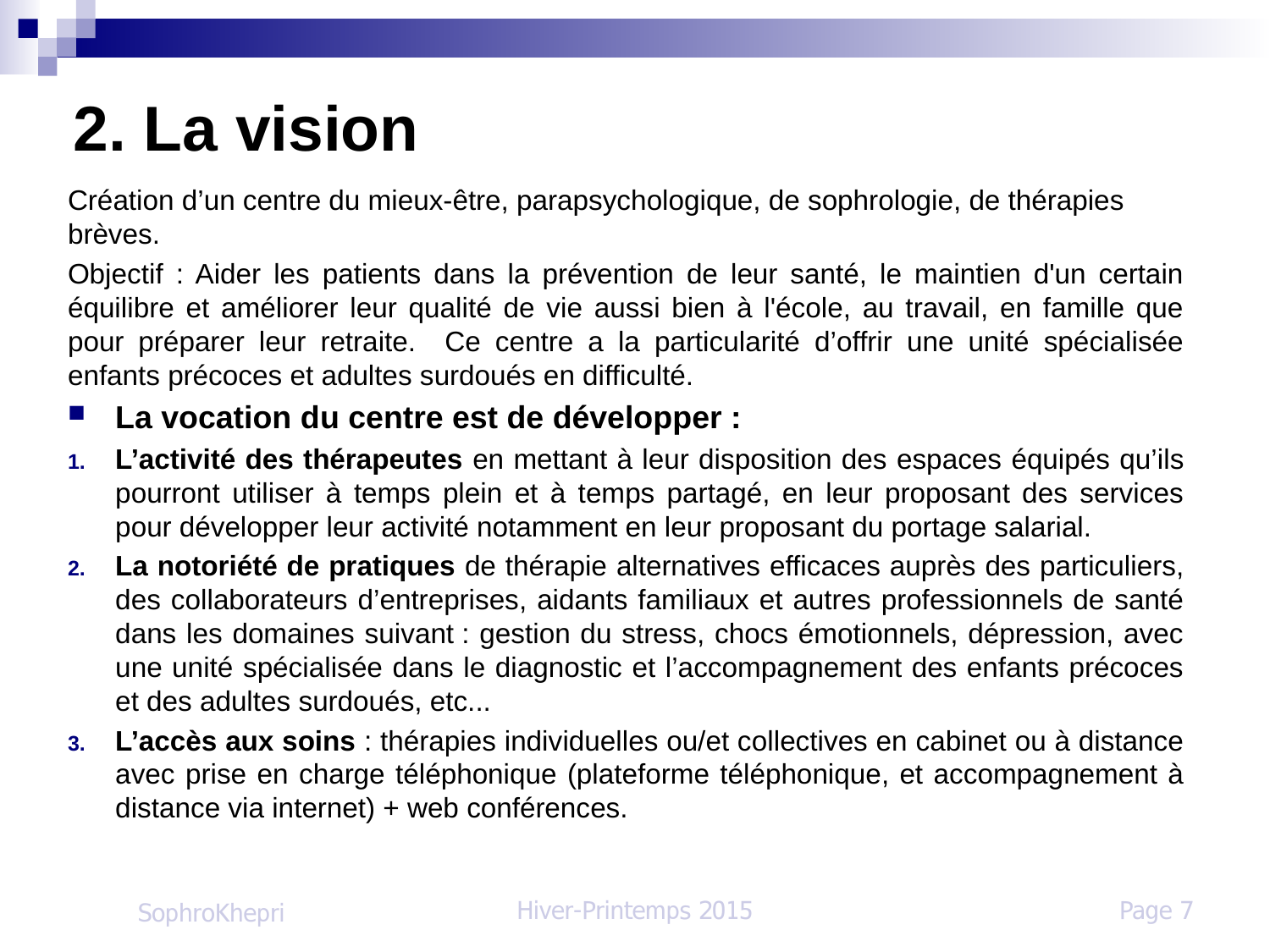

# 2. La vision
Création d’un centre du mieux-être, parapsychologique, de sophrologie, de thérapies brèves.
Objectif : Aider les patients dans la prévention de leur santé, le maintien d'un certain équilibre et améliorer leur qualité de vie aussi bien à l'école, au travail, en famille que pour préparer leur retraite.  Ce centre a la particularité d’offrir une unité spécialisée enfants précoces et adultes surdoués en difficulté.
La vocation du centre est de développer :
L’activité des thérapeutes en mettant à leur disposition des espaces équipés qu’ils pourront utiliser à temps plein et à temps partagé, en leur proposant des services pour développer leur activité notamment en leur proposant du portage salarial.
La notoriété de pratiques de thérapie alternatives efficaces auprès des particuliers, des collaborateurs d’entreprises, aidants familiaux et autres professionnels de santé dans les domaines suivant : gestion du stress, chocs émotionnels, dépression, avec une unité spécialisée dans le diagnostic et l’accompagnement des enfants précoces et des adultes surdoués, etc...
L’accès aux soins : thérapies individuelles ou/et collectives en cabinet ou à distance avec prise en charge téléphonique (plateforme téléphonique, et accompagnement à distance via internet) + web conférences.
SophroKhepri
Hiver-Printemps 2015
Page 7